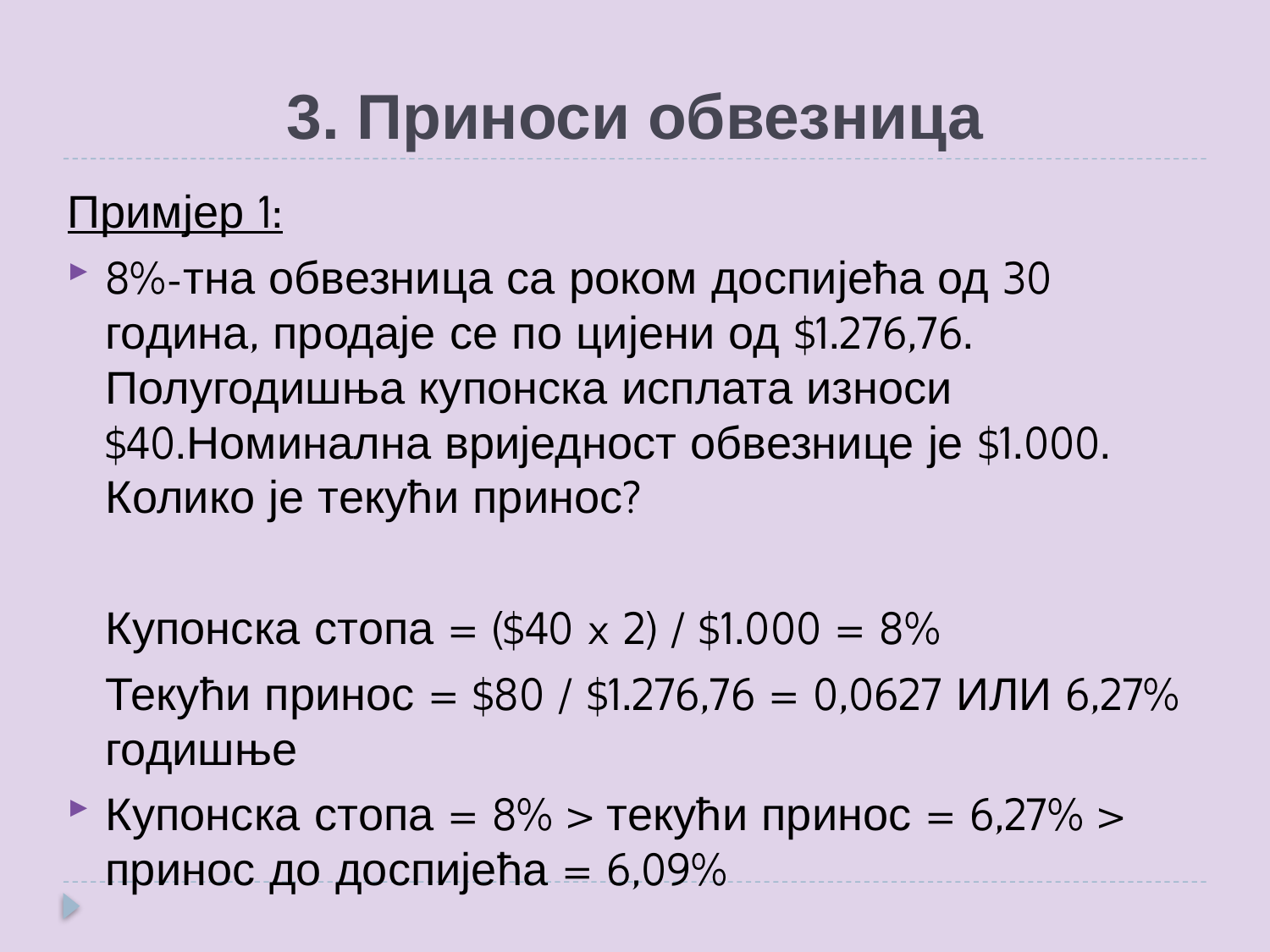

# 3. Приноси обвезница
Примјер 1:
8%-тна обвезница са роком доспијећа од 30 година, продаје се по цијени од $1.276,76. Полугодишња купонска исплата износи $40.Номинална вриједност обвезнице је $1.000. Колико је текући принос?

	Купонска стопа = ($40 x 2) / $1.000 = 8%
	Текући принос = $80 / $1.276,76 = 0,0627 ИЛИ 6,27% годишње
Купонска стопа = 8% > текући принос = 6,27% > принос до доспијећа = 6,09%